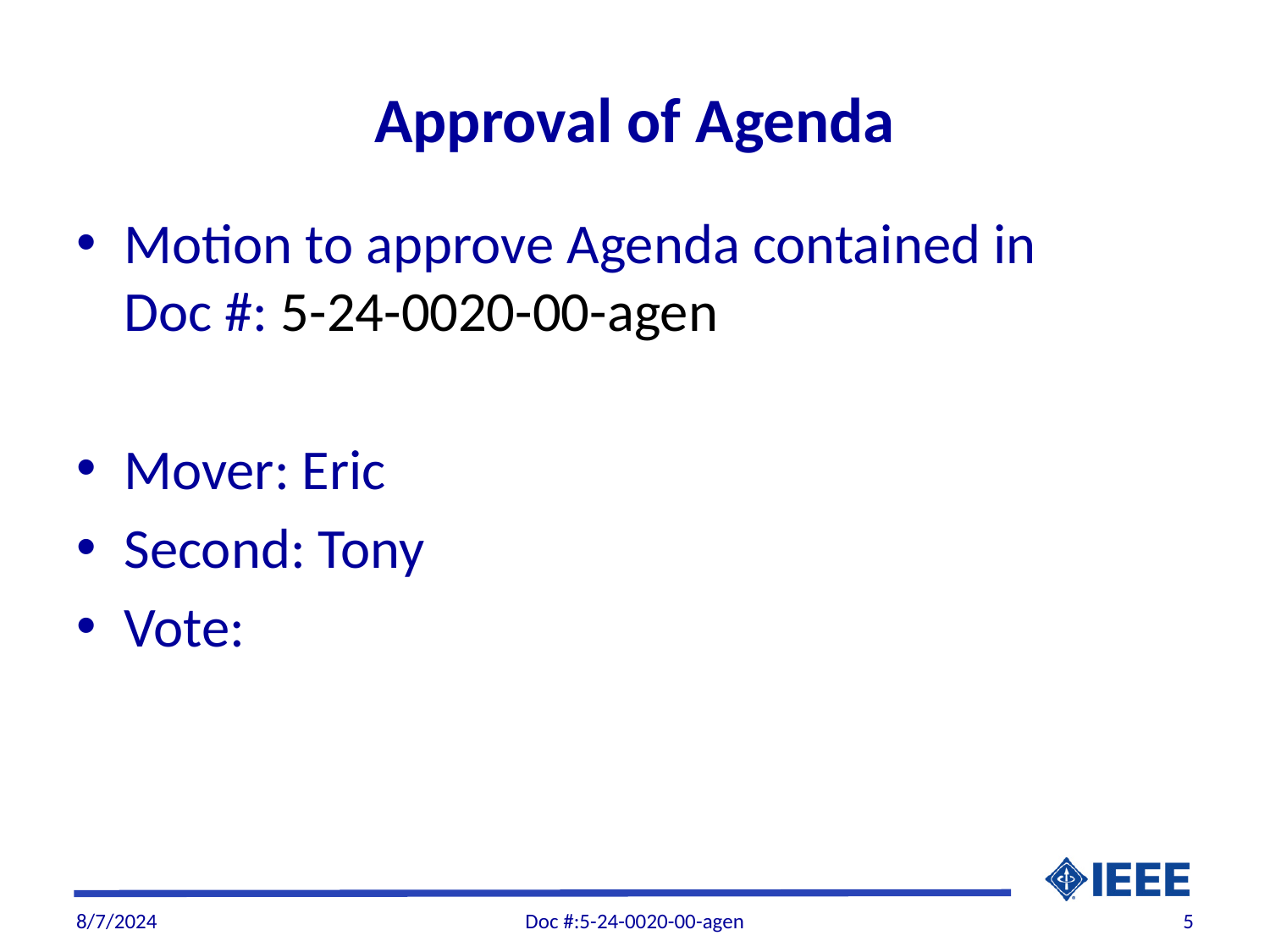

# Approval of Agenda
Motion to approve Agenda contained in Doc #: 5-24-0020-00-agen

Mover: Eric
Second: Tony
Vote:

8/7/2024
Doc #:5-24-0020-00-agen
5